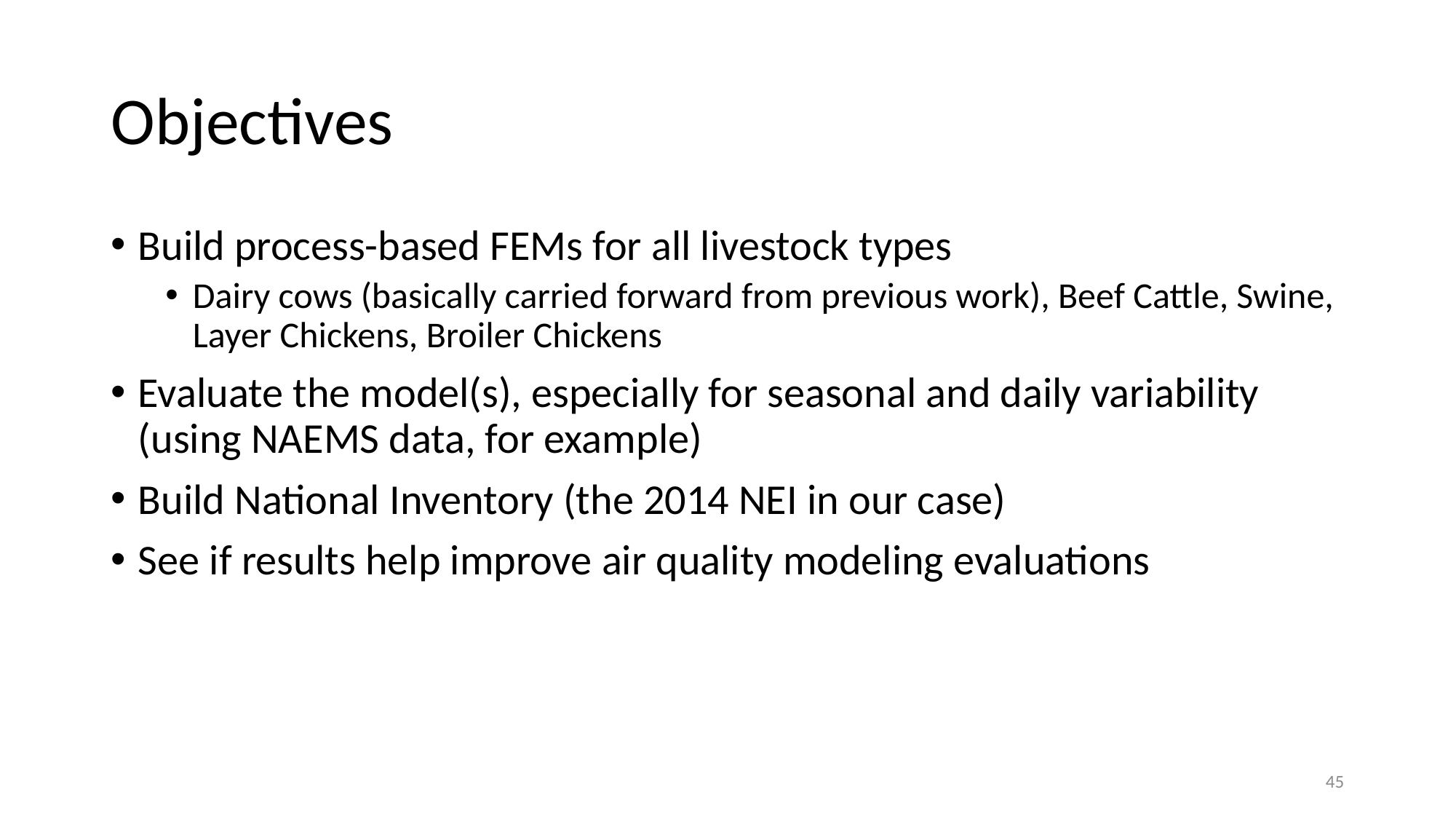

# Objectives
Build process-based FEMs for all livestock types
Dairy cows (basically carried forward from previous work), Beef Cattle, Swine, Layer Chickens, Broiler Chickens
Evaluate the model(s), especially for seasonal and daily variability (using NAEMS data, for example)
Build National Inventory (the 2014 NEI in our case)
See if results help improve air quality modeling evaluations
45